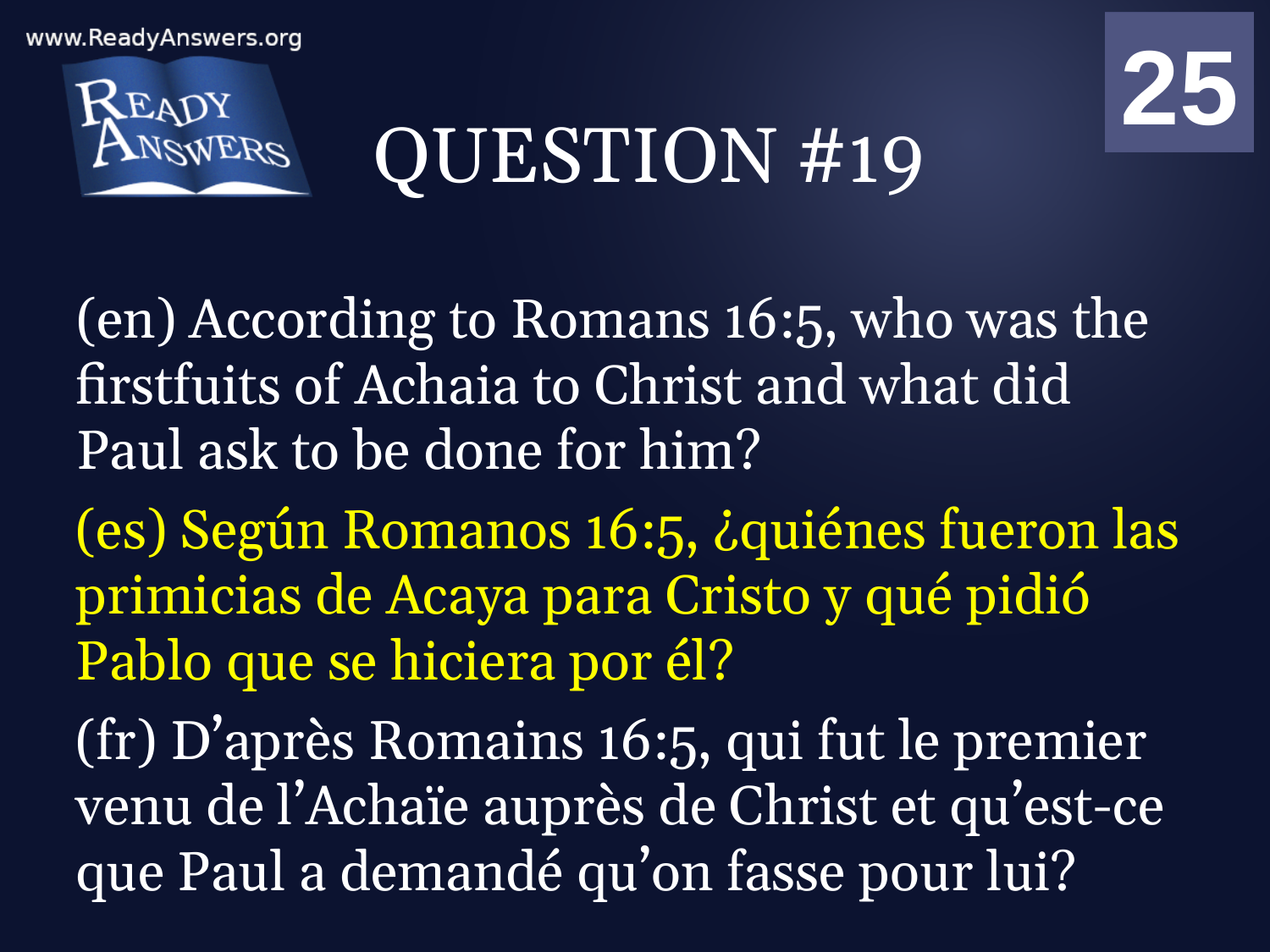

01
02
03
04
05
06
07
08
09
10
11
12
13
14
15
16
17
18
19
20
21
22
23
24
25
00
# QUESTION #19
(en) According to Romans 16:5, who was the firstfuits of Achaia to Christ and what did Paul ask to be done for him?
(es) Según Romanos 16:5, ¿quiénes fueron las primicias de Acaya para Cristo y qué pidió Pablo que se hiciera por él?
(fr) D’après Romains 16:5, qui fut le premier venu de l’Achaïe auprès de Christ et qu’est-ce que Paul a demandé qu’on fasse pour lui?